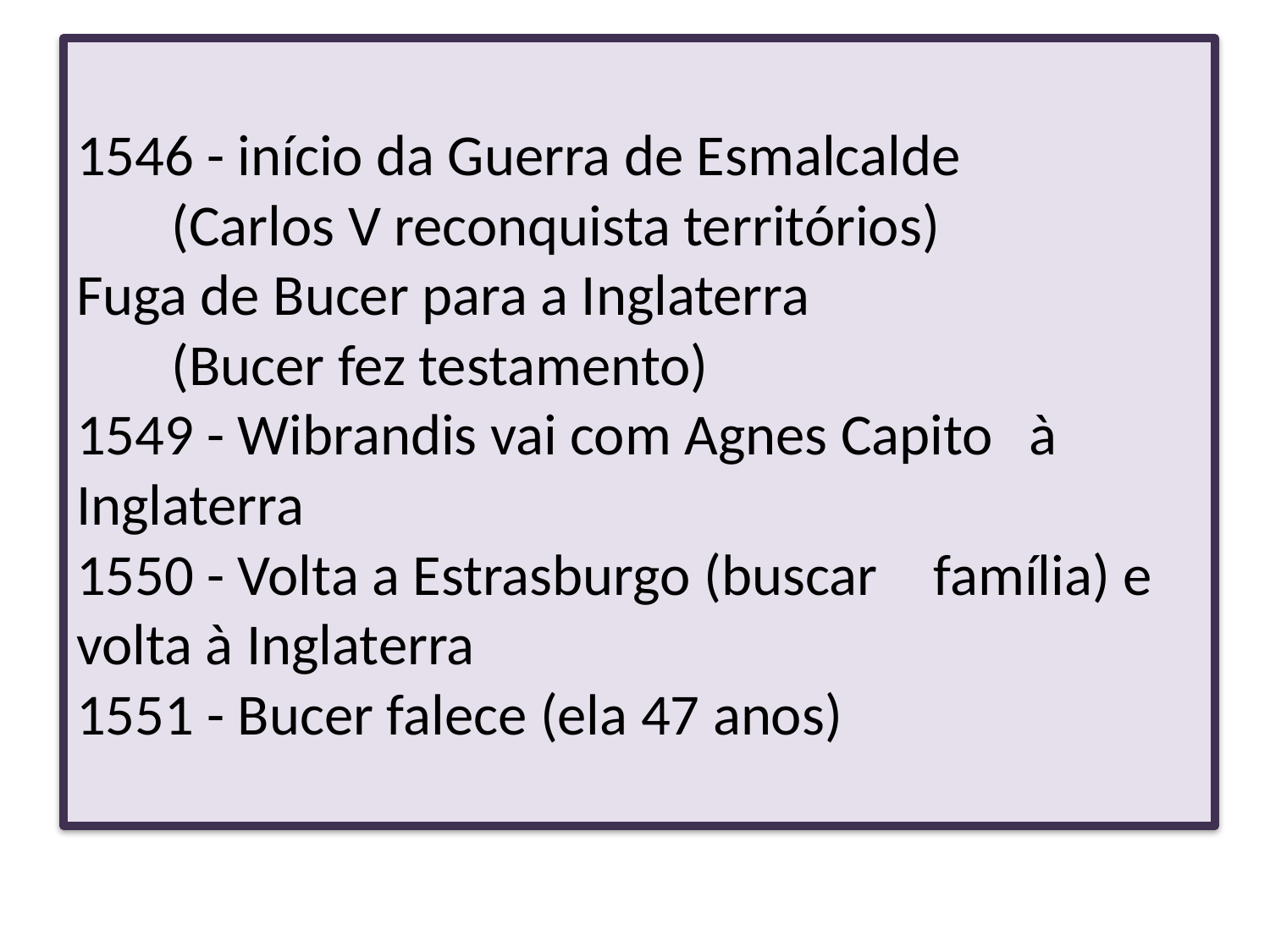

# 1546 - início da Guerra de Esmalcalde (Carlos V reconquista territórios) Fuga de Bucer para a Inglaterra (Bucer fez testamento) 1549 - Wibrandis vai com Agnes Capito 	à Inglaterra 1550 - Volta a Estrasburgo (buscar 	família) e volta à Inglaterra 1551 - Bucer falece (ela 47 anos)